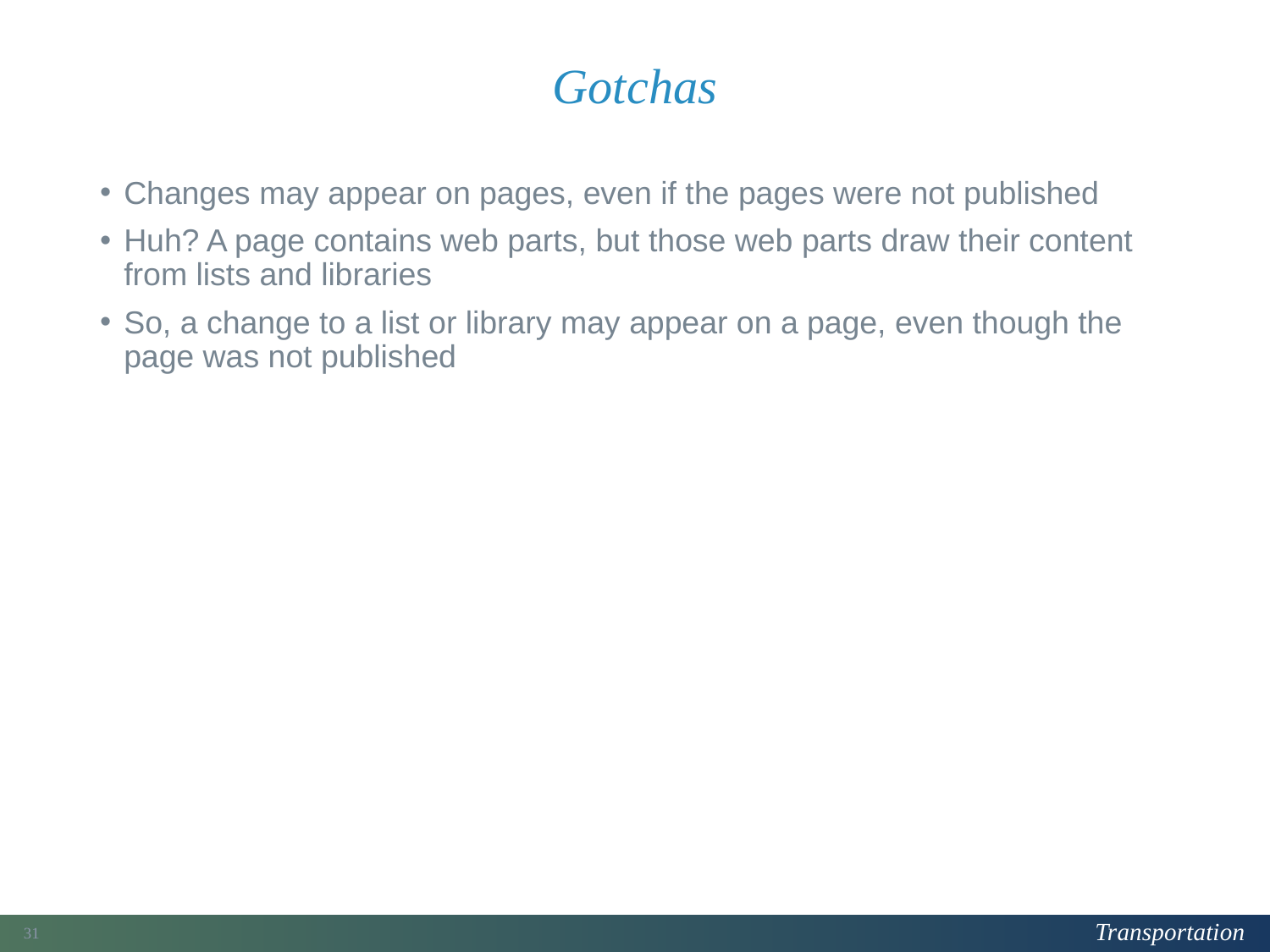

# Gotchas
Changes may appear on pages, even if the pages were not published
Huh? A page contains web parts, but those web parts draw their content from lists and libraries
So, a change to a list or library may appear on a page, even though the page was not published
31